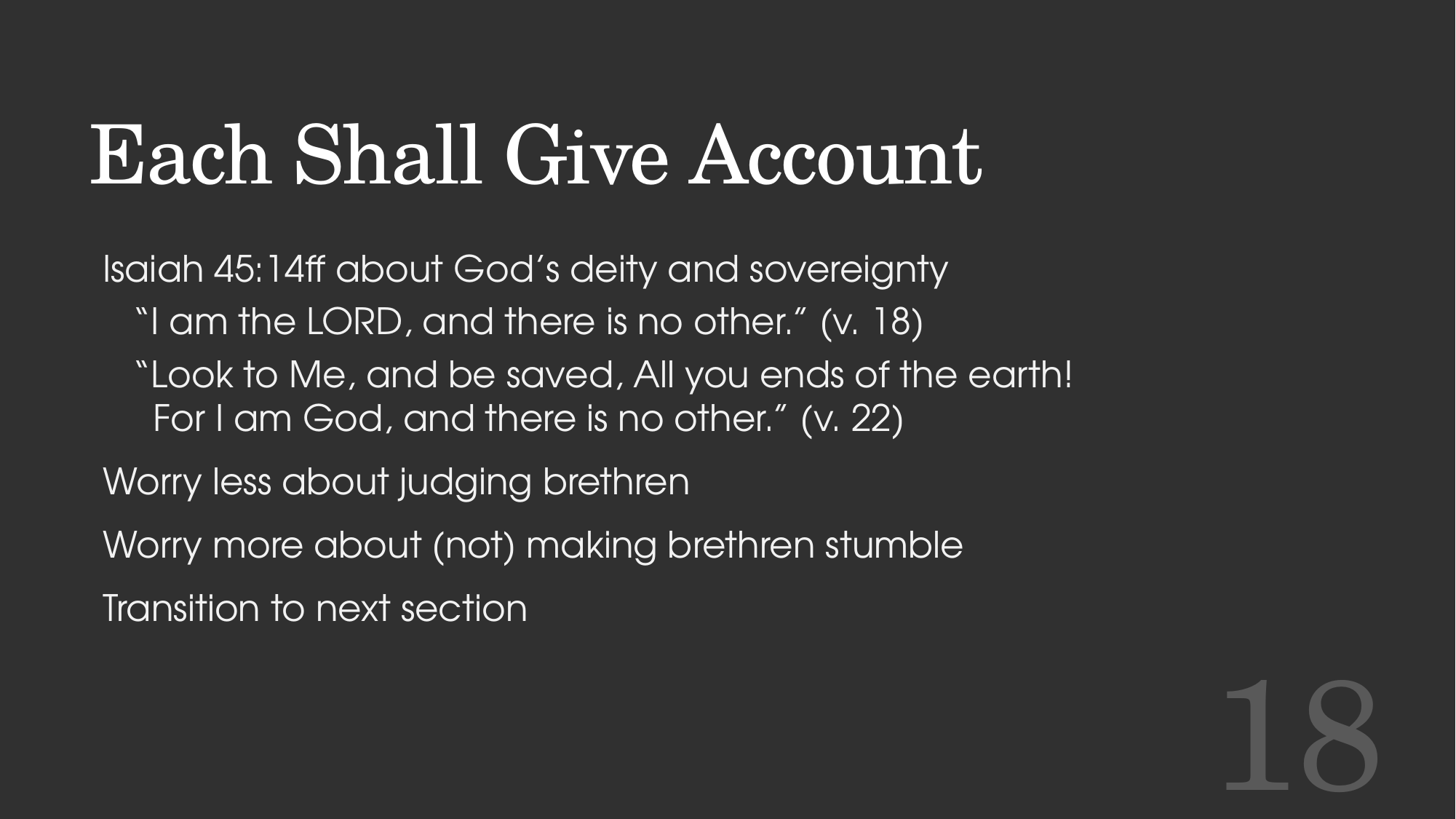

# Each Shall Give Account
Isaiah 45:14ff about God’s deity and sovereignty
“I am the Lord, and there is no other.” (v. 18)
“Look to Me, and be saved, All you ends of the earth!
  For I am God, and there is no other.” (v. 22)
Worry less about judging brethren
Worry more about (not) making brethren stumble
Transition to next section
18